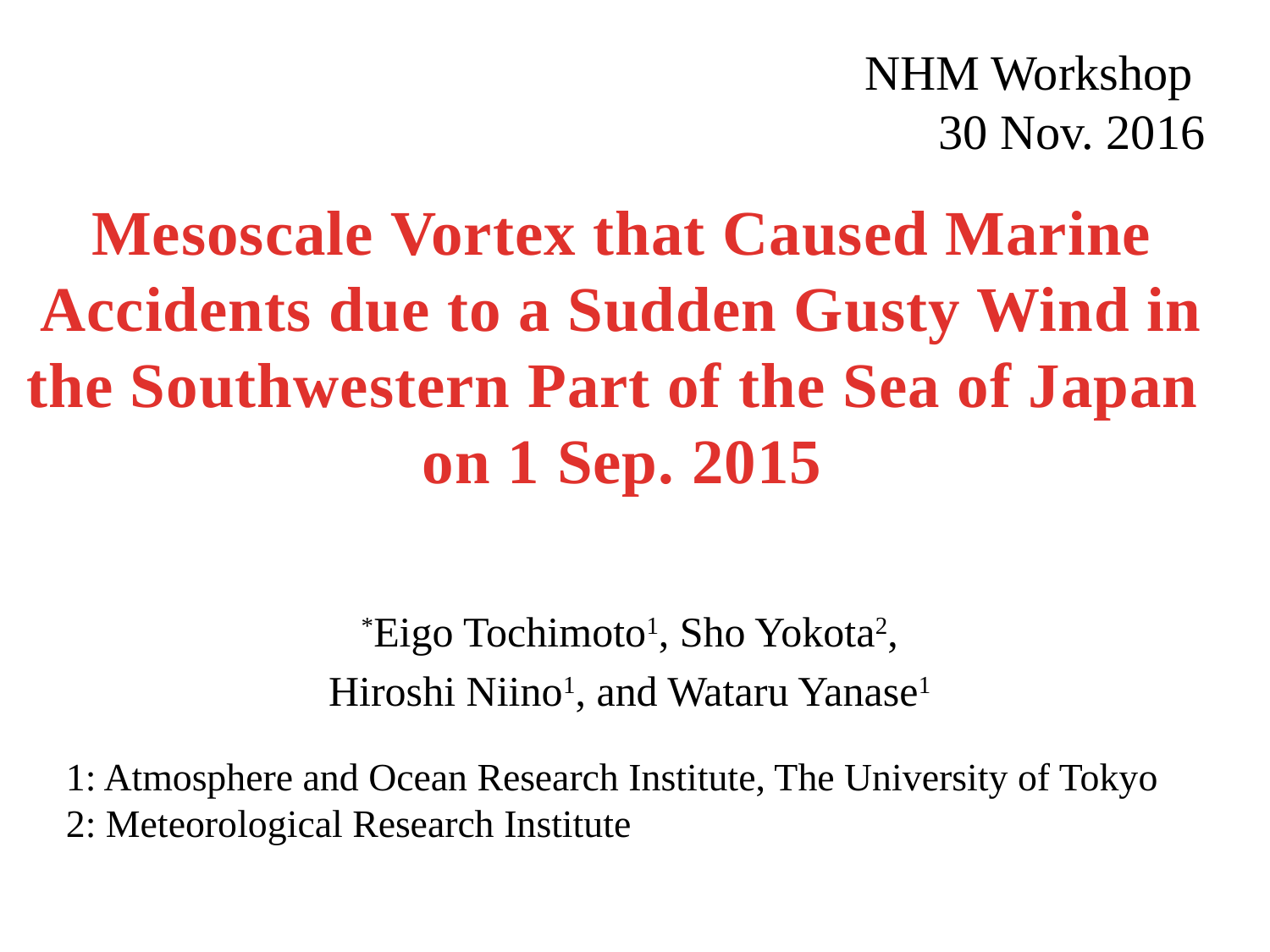

NHM Workshop
30 Nov. 2016
# Mesoscale Vortex that Caused Marine Accidents due to a Sudden Gusty Wind in the Southwestern Part of the Sea of Japan on 1 Sep. 2015
*Eigo Tochimoto1, Sho Yokota2,
Hiroshi Niino1, and Wataru Yanase1
1: Atmosphere and Ocean Research Institute, The University of Tokyo
2: Meteorological Research Institute